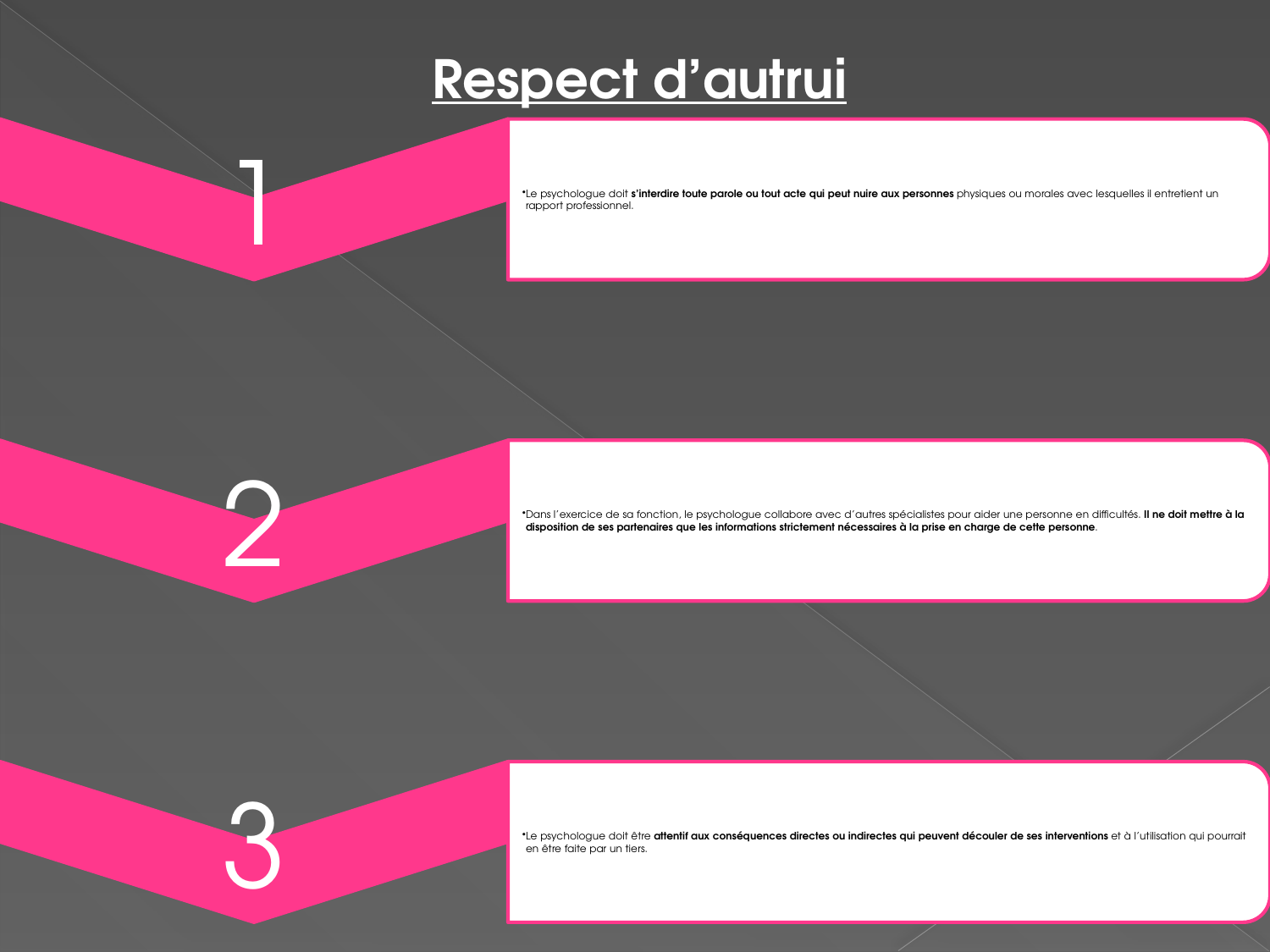

Respect d’autrui
1
Le psychologue doit s’interdire toute parole ou tout acte qui peut nuire aux personnes physiques ou morales avec lesquelles il entretient un rapport professionnel.
2
Dans l’exercice de sa fonction, le psychologue collabore avec d’autres spécialistes pour aider une personne en difficultés. Il ne doit mettre à la disposition de ses partenaires que les informations strictement nécessaires à la prise en charge de cette personne.
3
Le psychologue doit être attentif aux conséquences directes ou indirectes qui peuvent découler de ses interventions et à l’utilisation qui pourrait en être faite par un tiers.